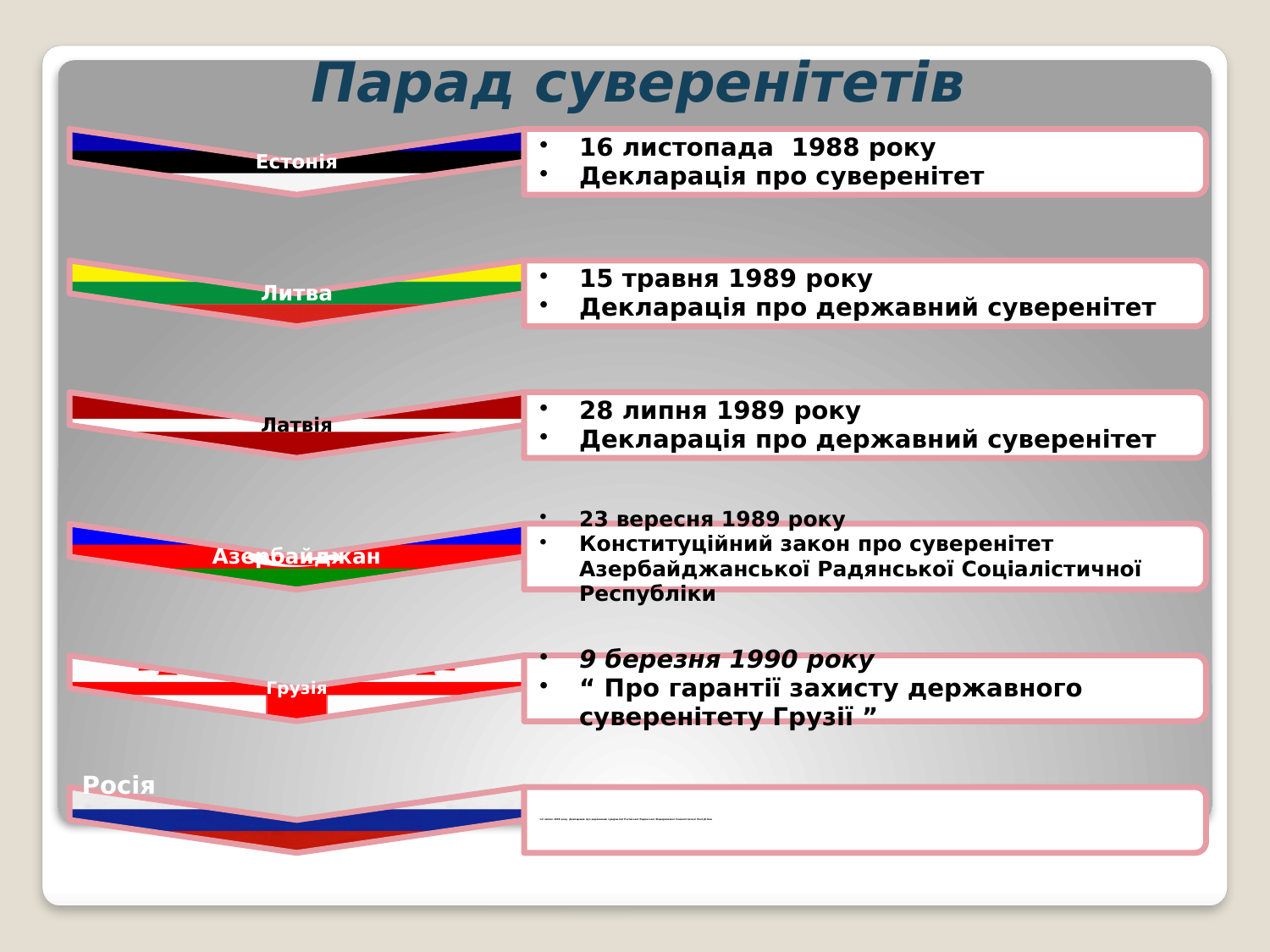

# Парад суверенітетів
Естонія
16 листопада  1988 року
Азербайджан
23 вересня 1989 року
Грузія
9 березня 1990 року
Декларація про суверенітет
Латвія
Литва
Декларація про державний суверенітет
15 травня 1989 року
28 липня 1989 року
Декларація про державний суверенітет
Конституційний закон про суверенітет Азербайджанської Радянської Соціалістичної Республіки
12 липня 1990 року  Декларація про державний суверенітет Російської Радянської Федеративної Соціалістичної Республіки
“ Про гарантії захисту державного суверенітету Грузії ”
Росія